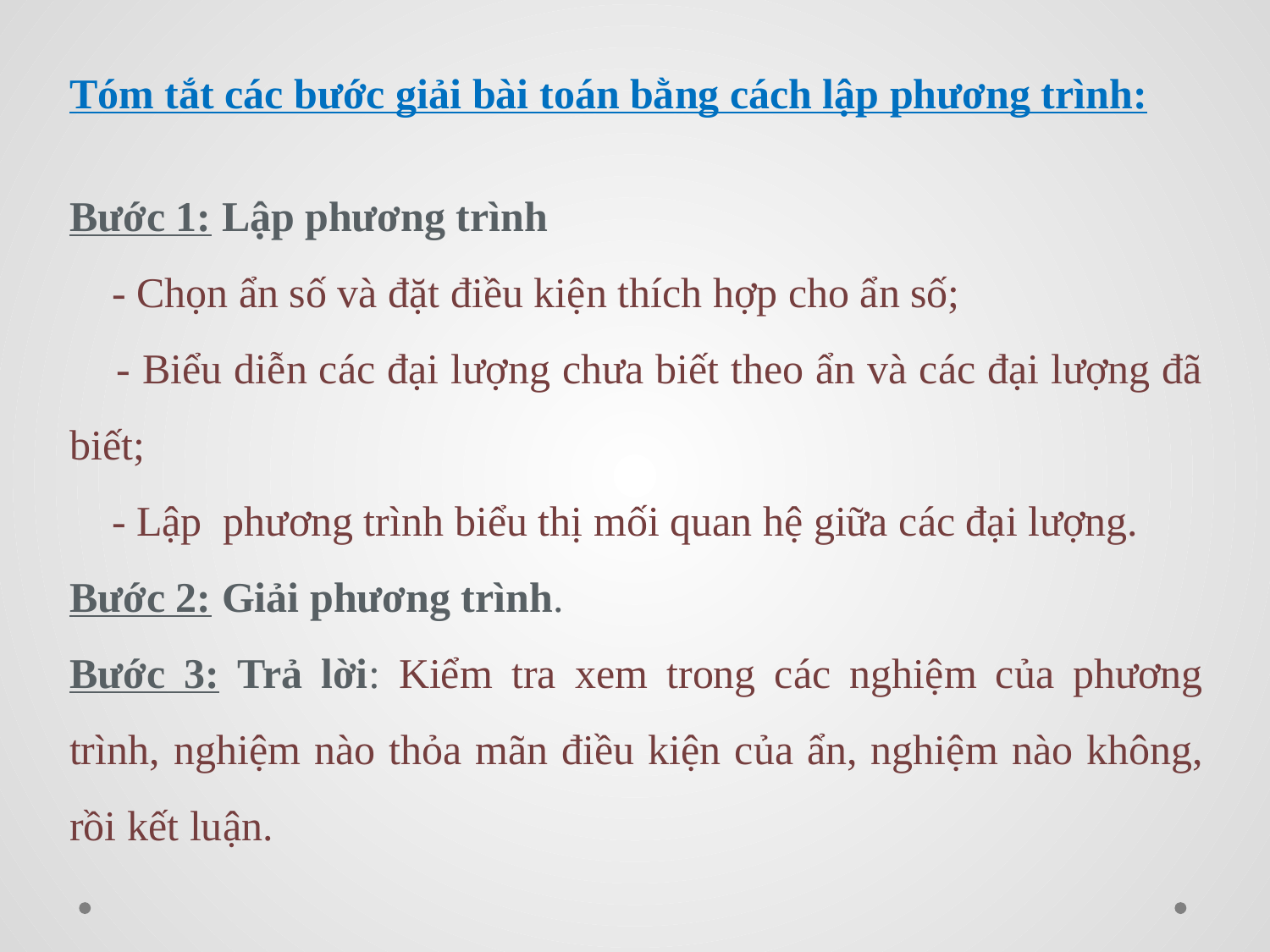

Tóm tắt các bước giải bài toán bằng cách lập phương trình:
Bước 1: Lập phương trình
    - Chọn ẩn số và đặt điều kiện thích hợp cho ẩn số;
    - Biểu diễn các đại lượng chưa biết theo ẩn và các đại lượng đã biết;
    - Lập  phương trình biểu thị mối quan hệ giữa các đại lượng.
Bước 2: Giải phương trình.
Bước 3: Trả lời: Kiểm tra xem trong các nghiệm của phương trình, nghiệm nào thỏa mãn điều kiện của ẩn, nghiệm nào không, rồi kết luận.